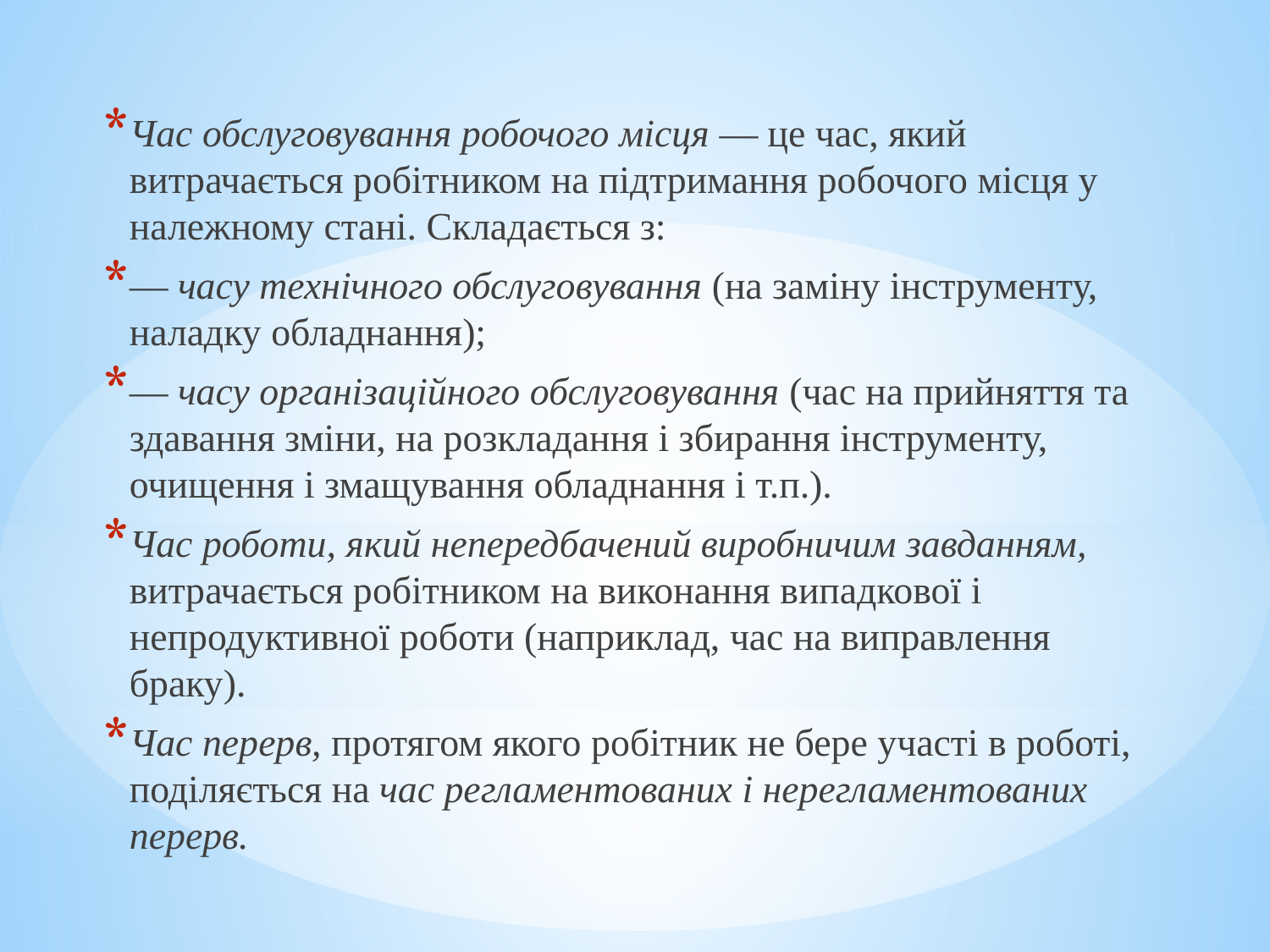

Час обслуговування робочого місця — це час, який витрачається робіт­ником на підтримання робочого місця у належному стані. Складається з:
— часу технічного обслуговування (на заміну інструменту, наладку обладнання);
— часу організаційного обслуговування (час на прийняття та здавання зміни, на розкладання і збирання інструменту, очищення і змащування обладнання і т.п.).
Час роботи, який непередбачений виробничим завданням, витрачається робітником на виконання випадкової і непродуктивної роботи (наприклад, час на виправлення браку).
Час перерв, протягом якого робітник не бере участі в роботі, поділяється на час регламентованих і нерегламентованих перерв.